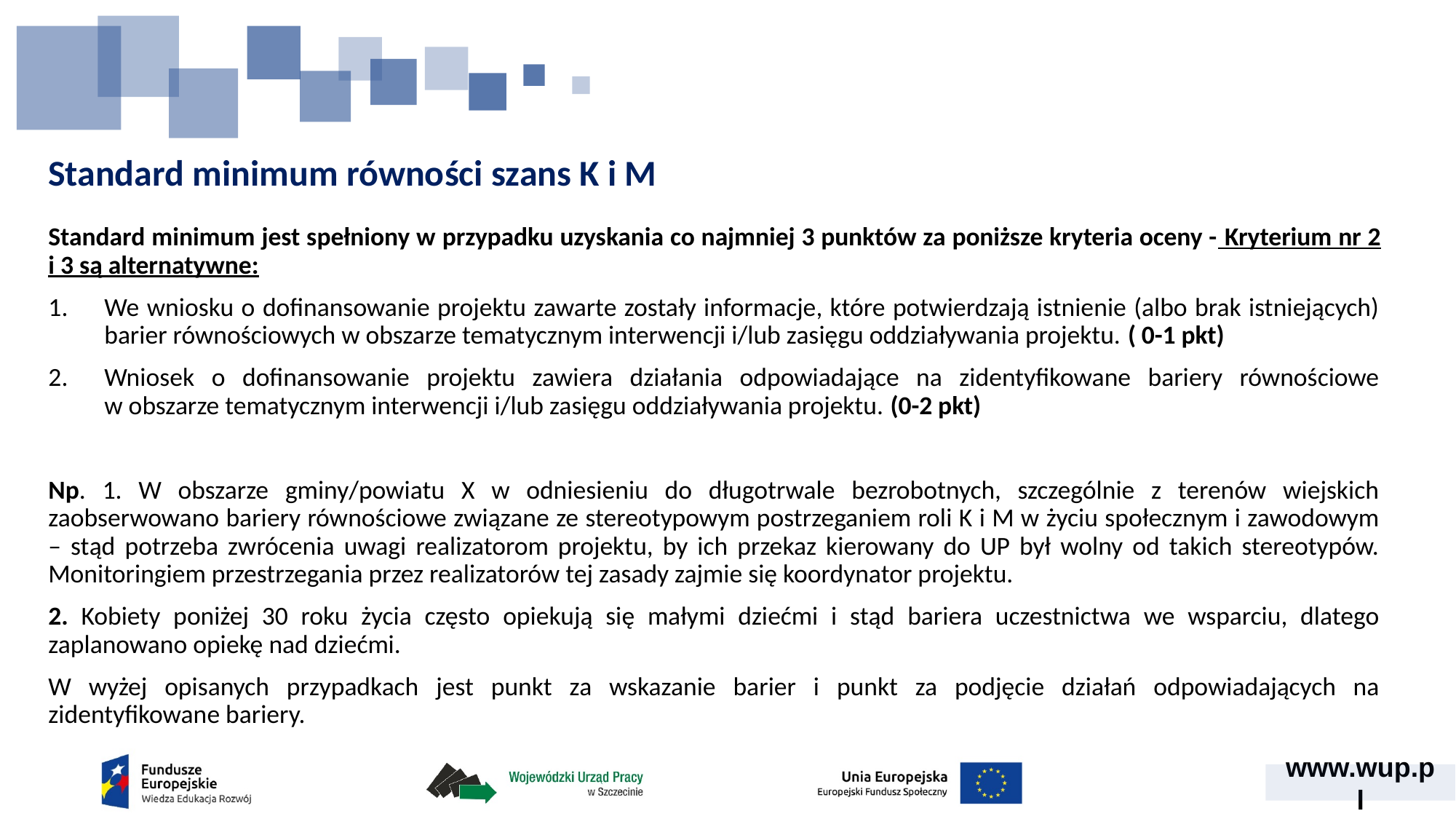

# Standard minimum równości szans K i M
Standard minimum jest spełniony w przypadku uzyskania co najmniej 3 punktów za poniższe kryteria oceny - Kryterium nr 2 i 3 są alternatywne:
We wniosku o dofinansowanie projektu zawarte zostały informacje, które potwierdzają istnienie (albo brak istniejących) barier równościowych w obszarze tematycznym interwencji i/lub zasięgu oddziaływania projektu. ( 0-1 pkt)
Wniosek o dofinansowanie projektu zawiera działania odpowiadające na zidentyfikowane bariery równościowe w obszarze tematycznym interwencji i/lub zasięgu oddziaływania projektu. (0-2 pkt)

Np. 1. W obszarze gminy/powiatu X w odniesieniu do długotrwale bezrobotnych, szczególnie z terenów wiejskich zaobserwowano bariery równościowe związane ze stereotypowym postrzeganiem roli K i M w życiu społecznym i zawodowym – stąd potrzeba zwrócenia uwagi realizatorom projektu, by ich przekaz kierowany do UP był wolny od takich stereotypów. Monitoringiem przestrzegania przez realizatorów tej zasady zajmie się koordynator projektu.
2. Kobiety poniżej 30 roku życia często opiekują się małymi dziećmi i stąd bariera uczestnictwa we wsparciu, dlatego zaplanowano opiekę nad dziećmi.
W wyżej opisanych przypadkach jest punkt za wskazanie barier i punkt za podjęcie działań odpowiadających na zidentyfikowane bariery.